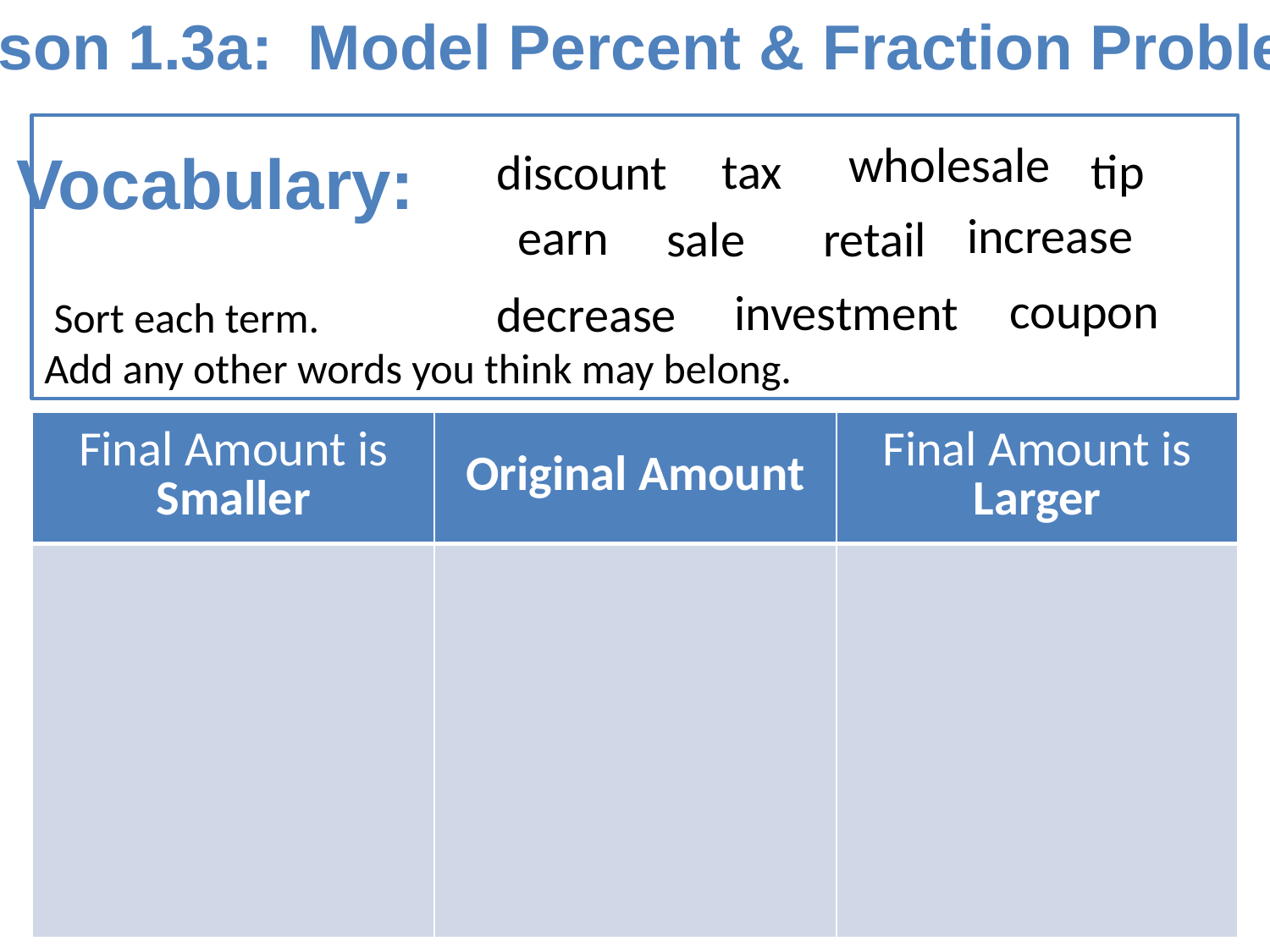

Lesson 1.3a:  Model Percent & Fraction Problems

 Sort each term.
Add any other words you think may belong.
wholesale
Vocabulary:
tip
tax
discount
increase
earn
sale
retail
coupon
investment
decrease
| Final Amount is Smaller | Original Amount | Final Amount is Larger |
| --- | --- | --- |
|  |  |  |